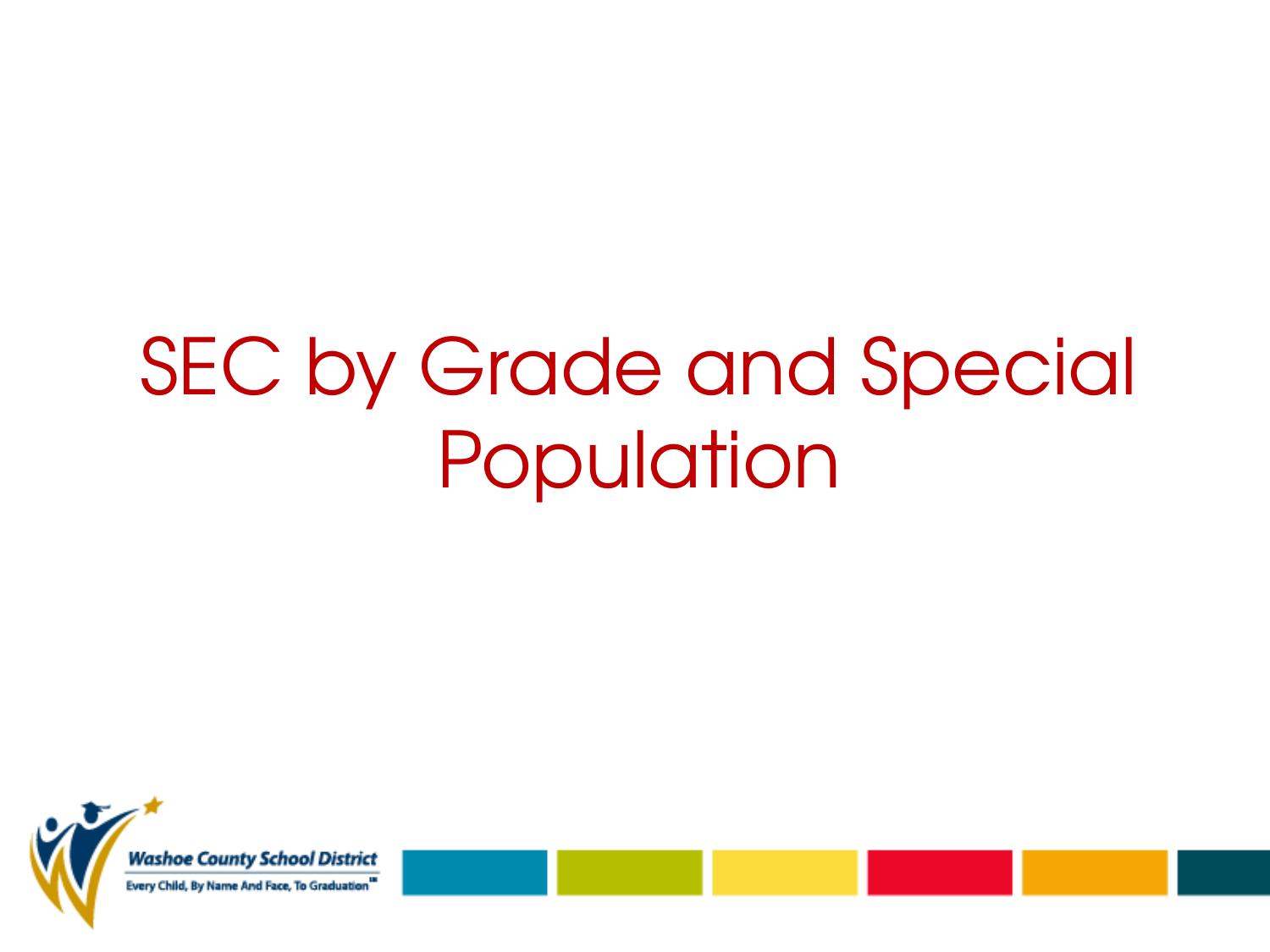

# SEC by Grade and Special Population